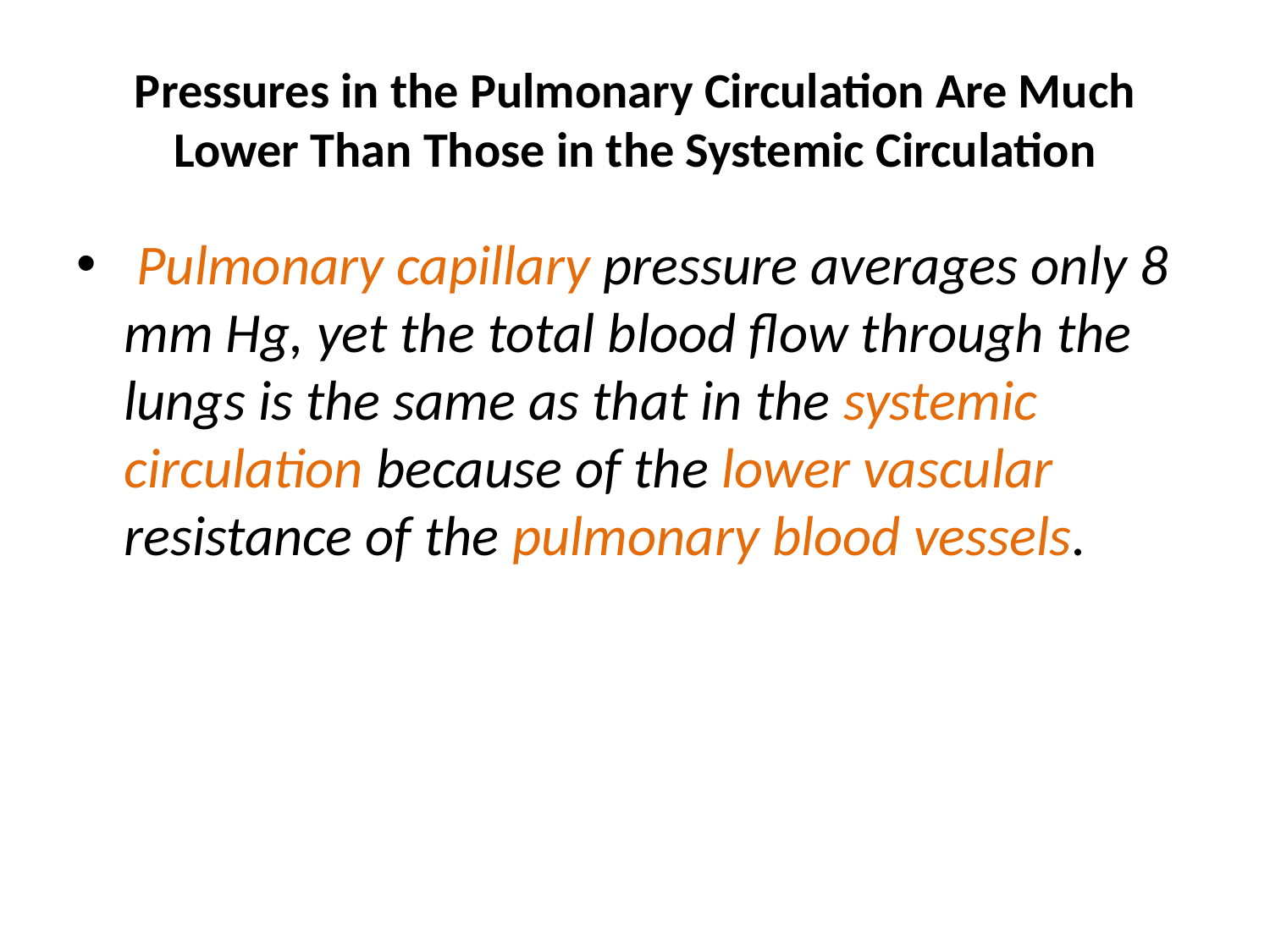

# Pressures in the Pulmonary Circulation Are Much Lower Than Those in the Systemic Circulation
 Pulmonary capillary pressure averages only 8 mm Hg, yet the total blood flow through the lungs is the same as that in the systemic circulation because of the lower vascular resistance of the pulmonary blood vessels.